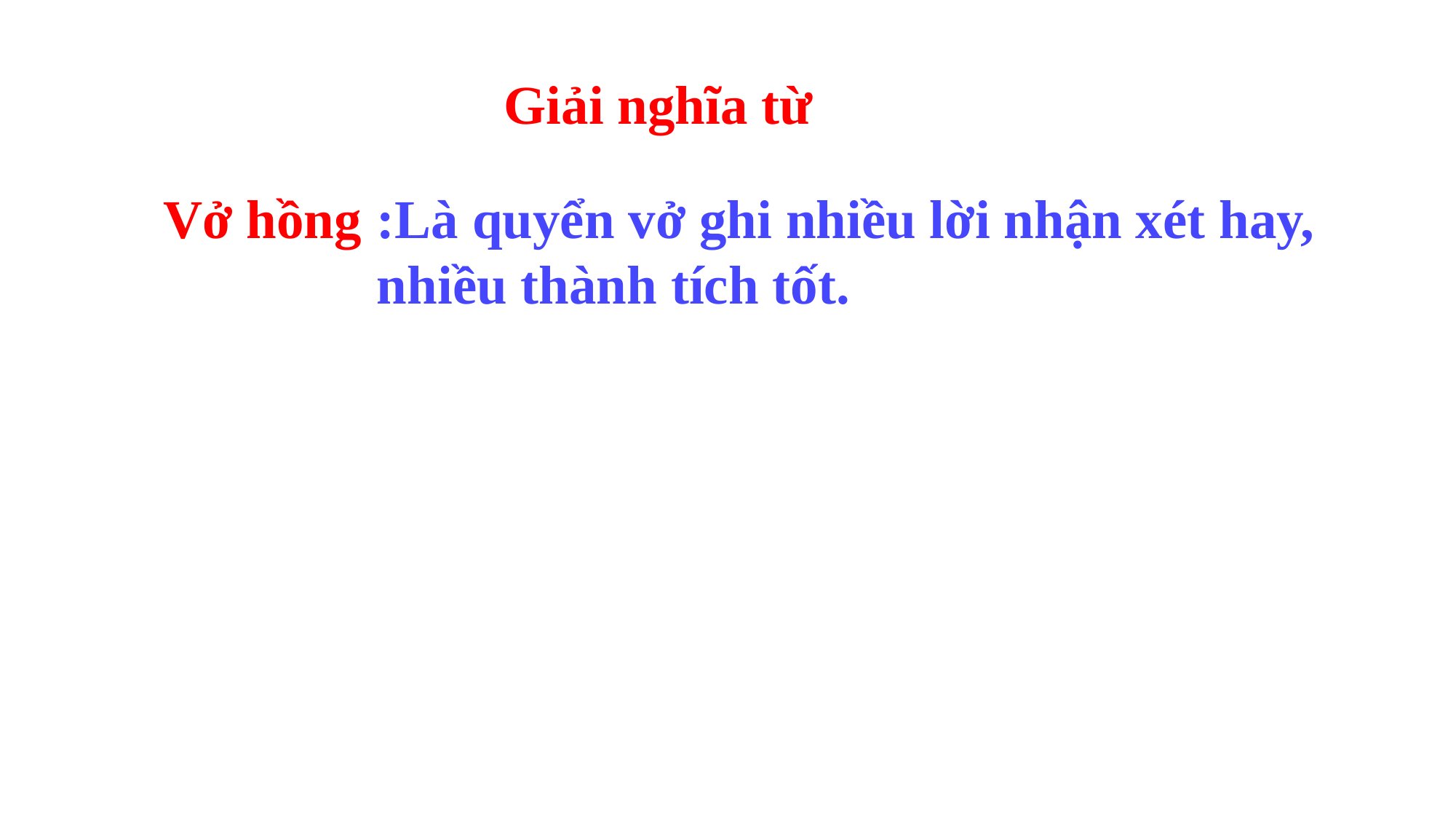

Giải nghĩa từ
Vở hồng
:Là quyển vở ghi nhiều lời nhận xét hay, nhiều thành tích tốt.